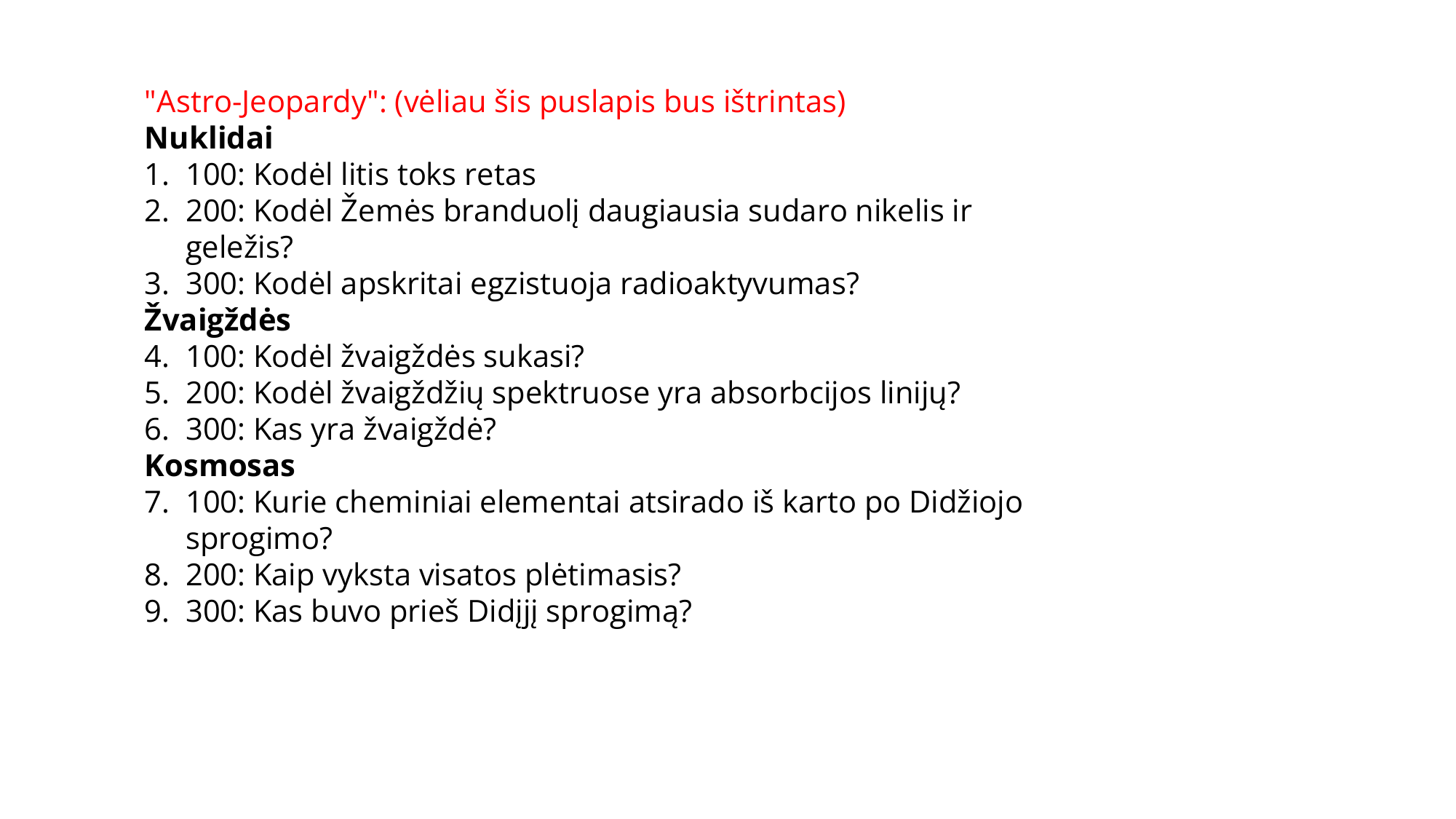

"Astro-Jeopardy": (vėliau šis puslapis bus ištrintas)
Nuklidai
100: Kodėl litis toks retas
200: Kodėl Žemės branduolį daugiausia sudaro nikelis ir geležis?
300: Kodėl apskritai egzistuoja radioaktyvumas?
Žvaigždės
100: Kodėl žvaigždės sukasi?
200: Kodėl žvaigždžių spektruose yra absorbcijos linijų?
300: Kas yra žvaigždė?
Kosmosas
100: Kurie cheminiai elementai atsirado iš karto po Didžiojo sprogimo?
200: Kaip vyksta visatos plėtimasis?
300: Kas buvo prieš Didįjį sprogimą?